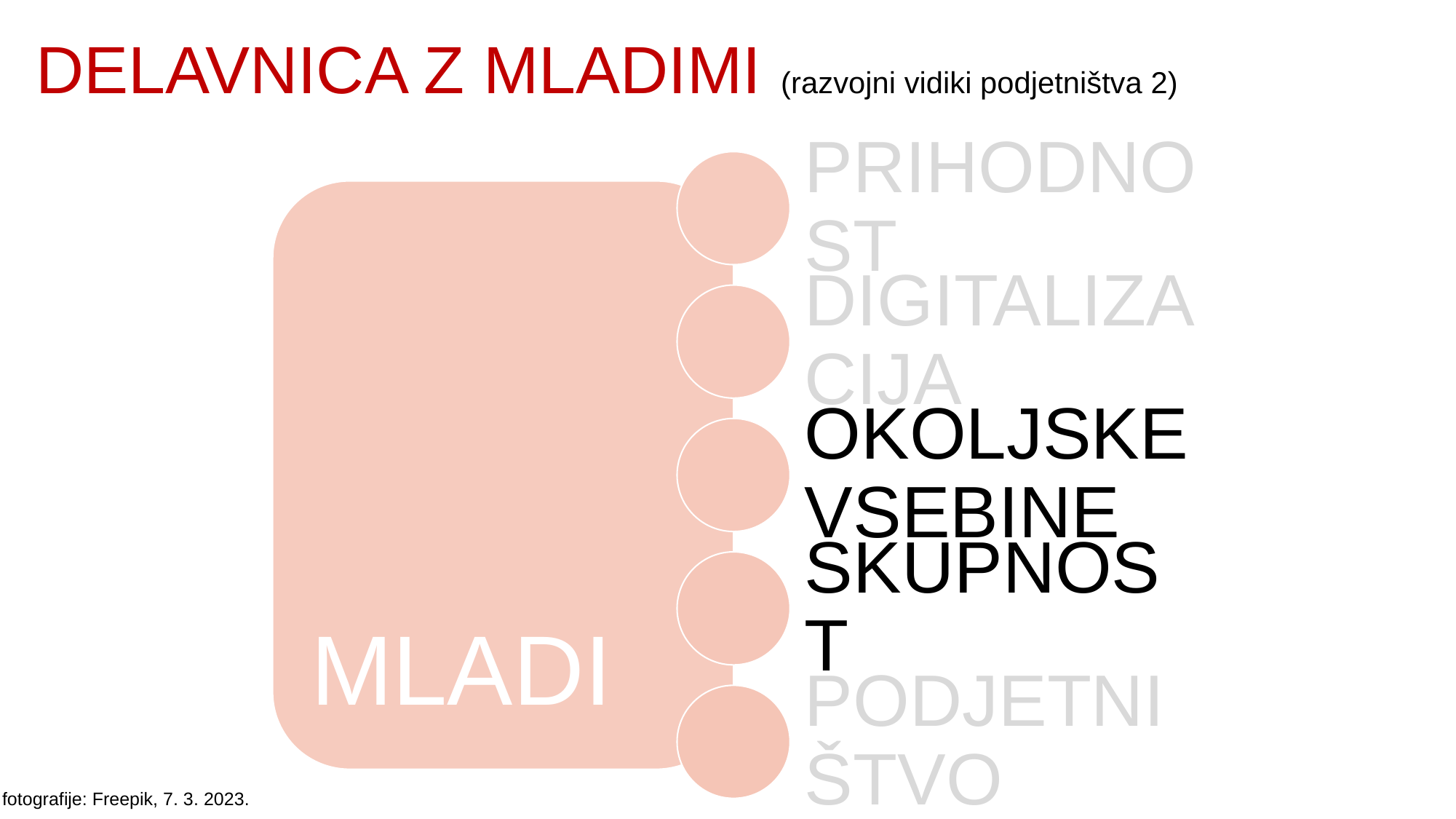

# DELAVNICA Z MLADIMI (razvojni vidiki podjetništva 2)
MLADI
PRIHODNOST
DIGITALIZACIJA
OKOLJSKE VSEBINE
SKUPNOST
PODJETNIŠTVO
Vir fotografije: Freepik, 7. 3. 2023.